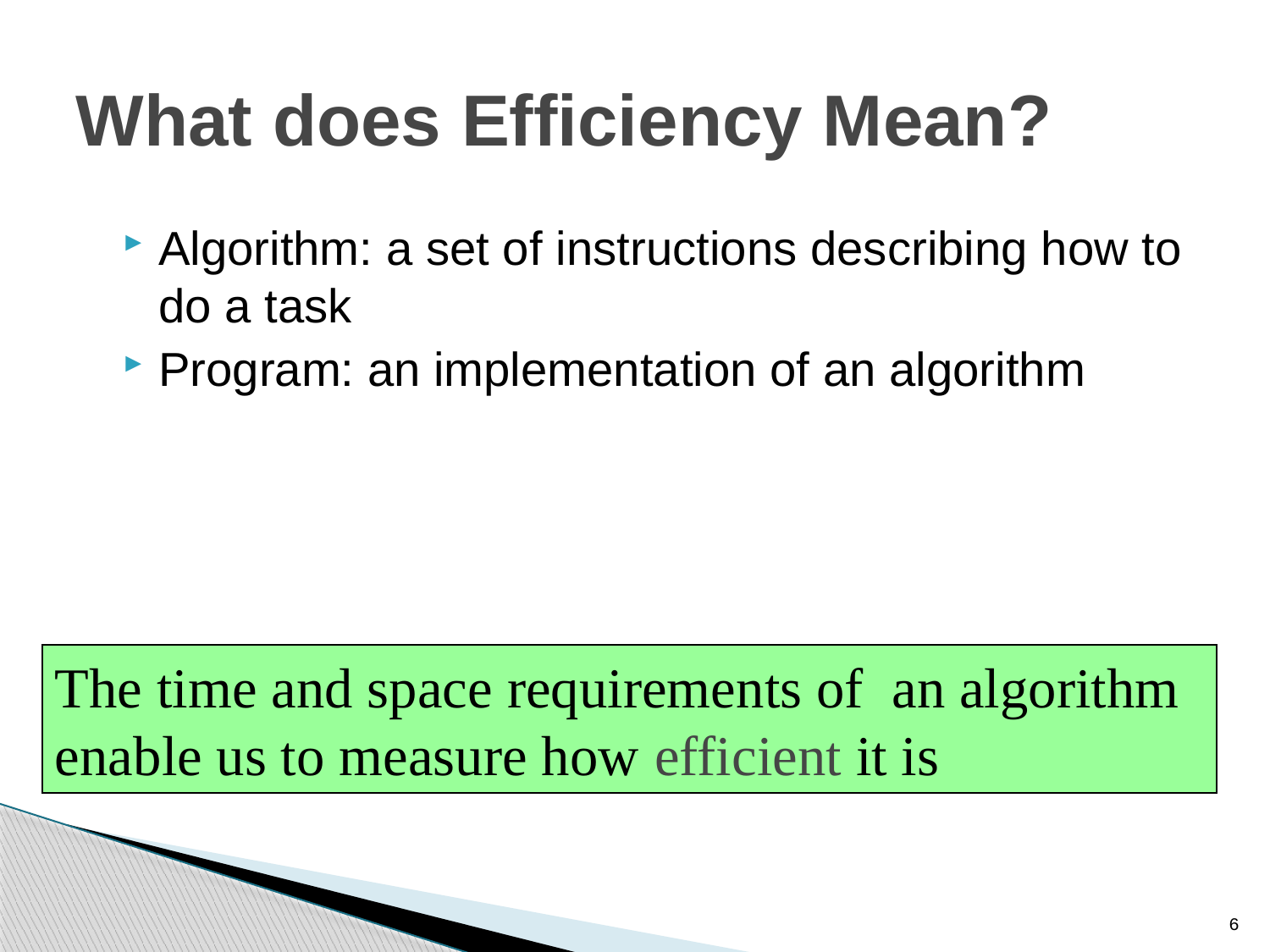

# What does Efficiency Mean?
Algorithm: a set of instructions describing how to do a task
Program: an implementation of an algorithm
The time and space requirements of  an algorithm enable us to measure how efficient it is
6